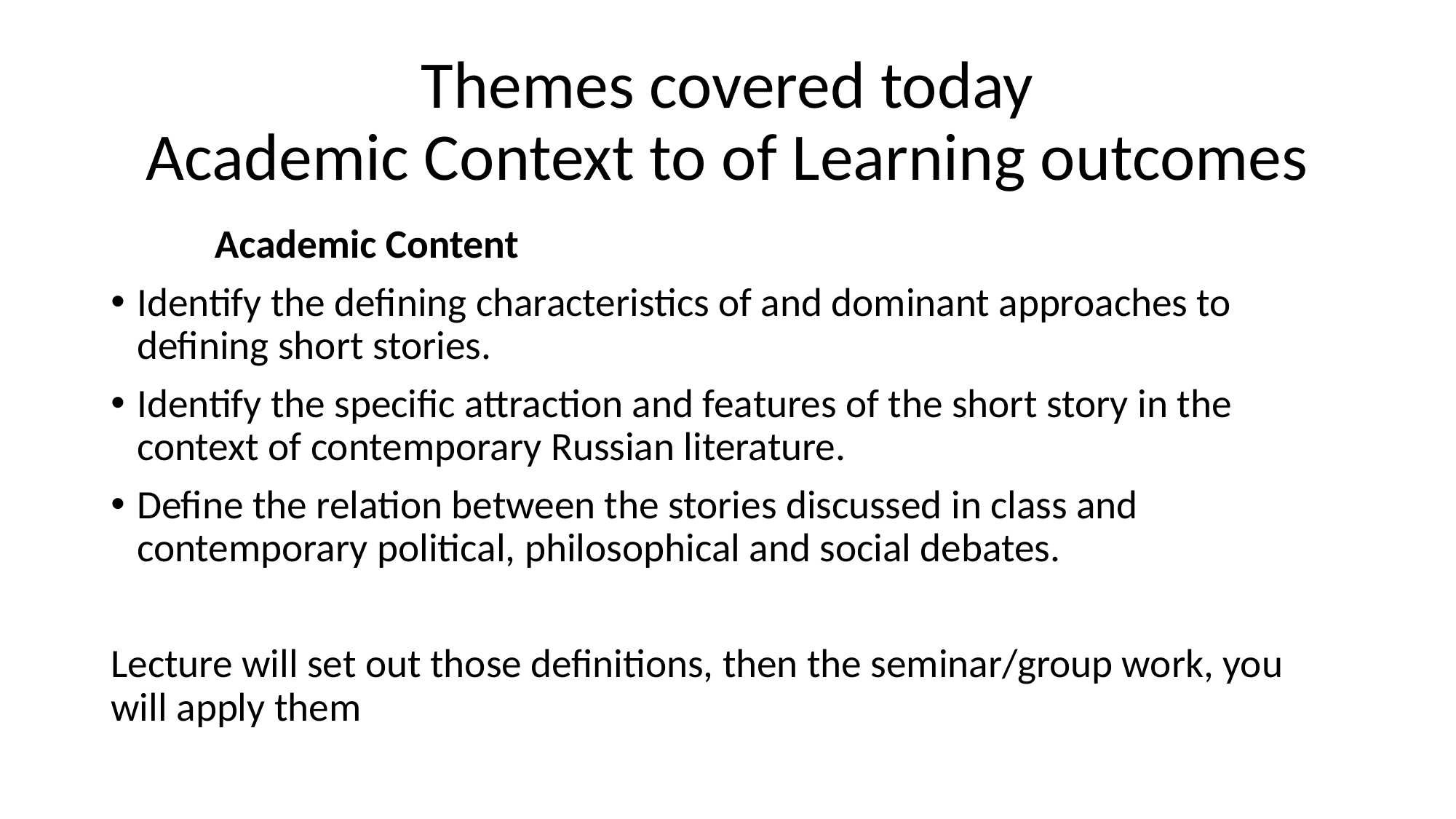

# Themes covered today Academic Context to of Learning outcomes
	Academic Content
Identify the defining characteristics of and dominant approaches to defining short stories.
Identify the specific attraction and features of the short story in the context of contemporary Russian literature.
Define the relation between the stories discussed in class and contemporary political, philosophical and social debates.

Lecture will set out those definitions, then the seminar/group work, you will apply them